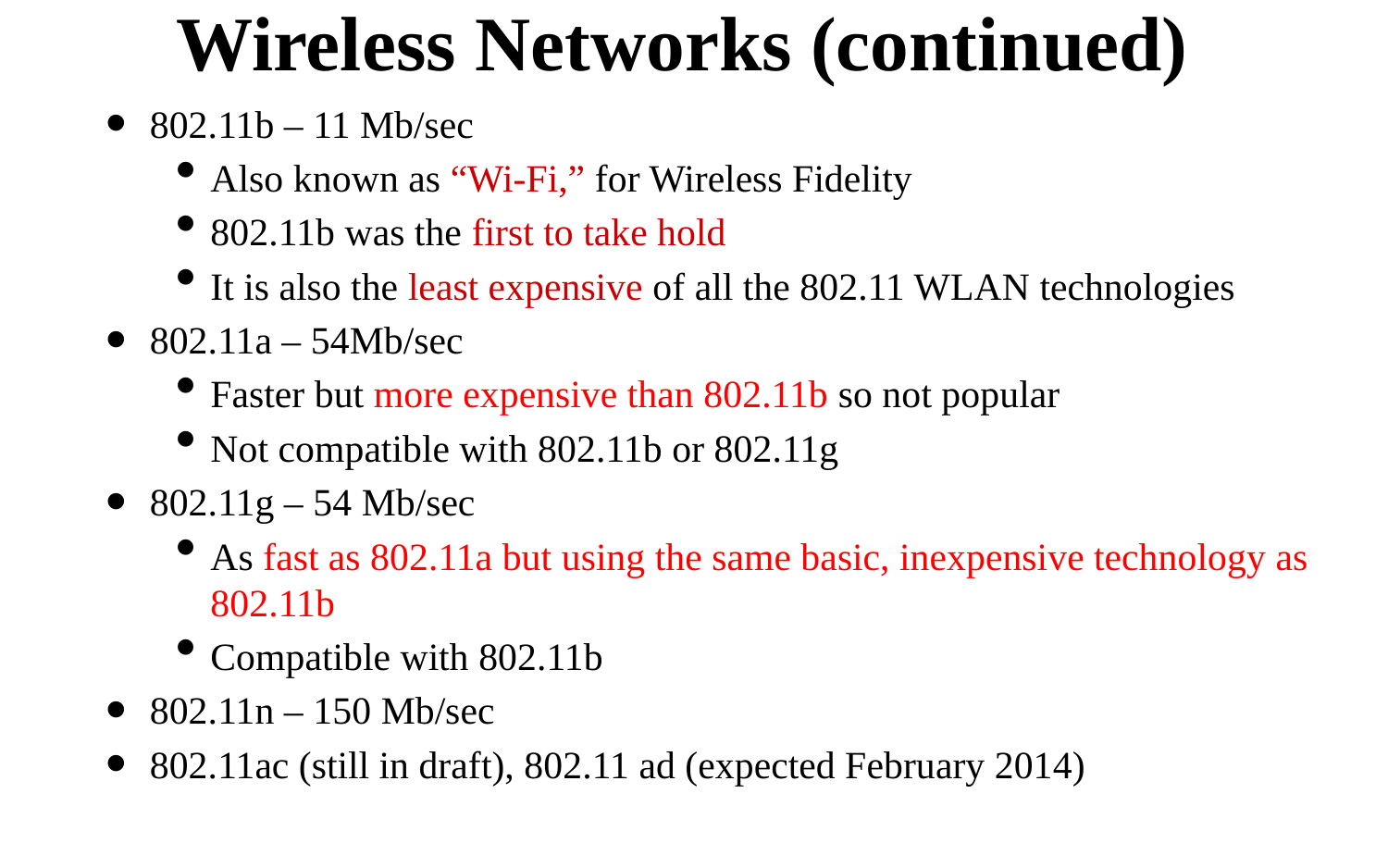

# Wireless Networks (continued)
802.11b – 11 Mb/sec
Also known as “Wi-Fi,” for Wireless Fidelity
802.11b was the first to take hold
It is also the least expensive of all the 802.11 WLAN technologies
802.11a – 54Mb/sec
Faster but more expensive than 802.11b so not popular
Not compatible with 802.11b or 802.11g
802.11g – 54 Mb/sec
As fast as 802.11a but using the same basic, inexpensive technology as 802.11b
Compatible with 802.11b
802.11n – 150 Mb/sec
802.11ac (still in draft), 802.11 ad (expected February 2014)